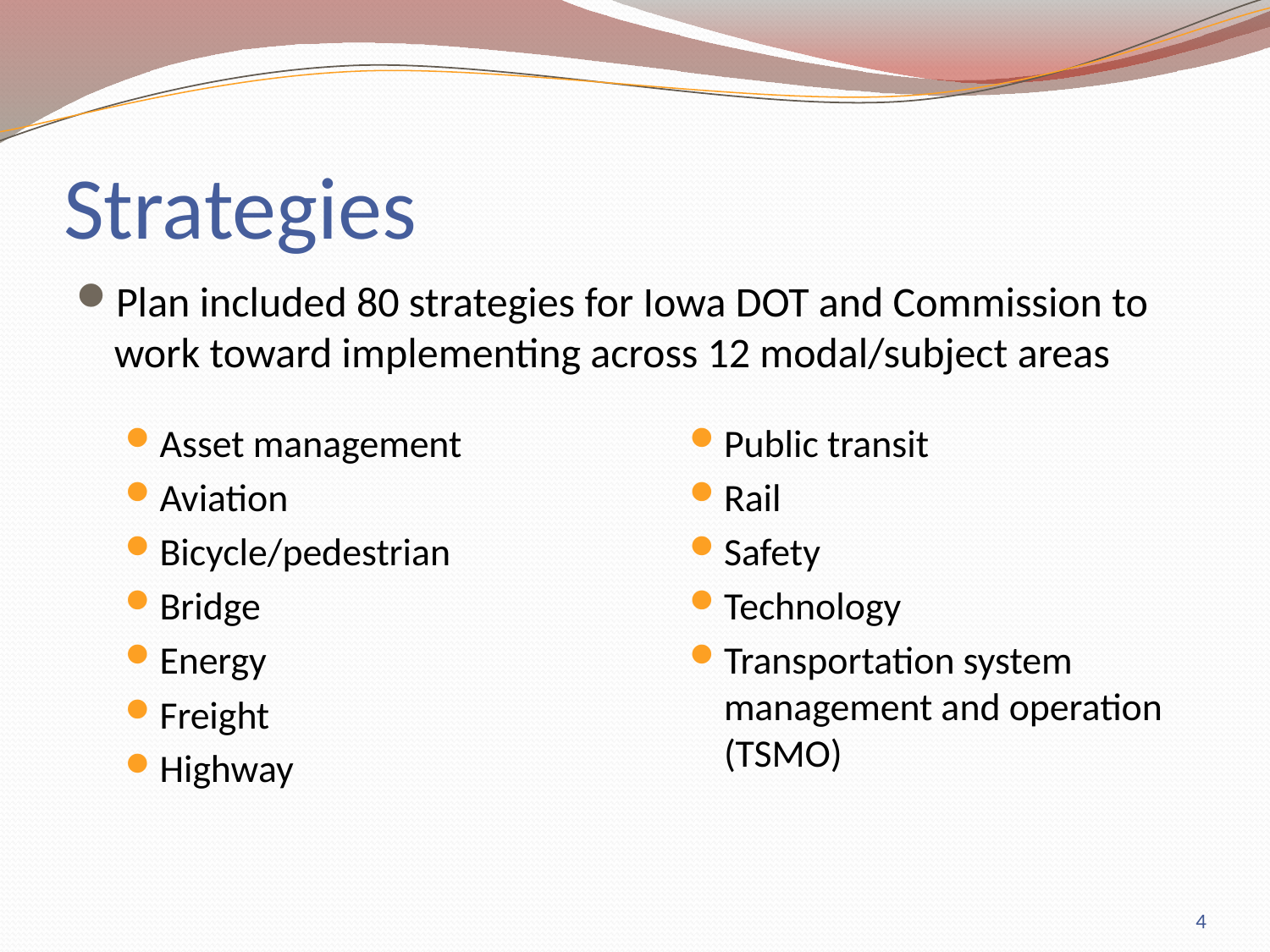

# Strategies
Plan included 80 strategies for Iowa DOT and Commission to work toward implementing across 12 modal/subject areas
Asset management
Aviation
Bicycle/pedestrian
Bridge
Energy
Freight
Highway
Public transit
Rail
Safety
Technology
Transportation system management and operation (TSMO)
4